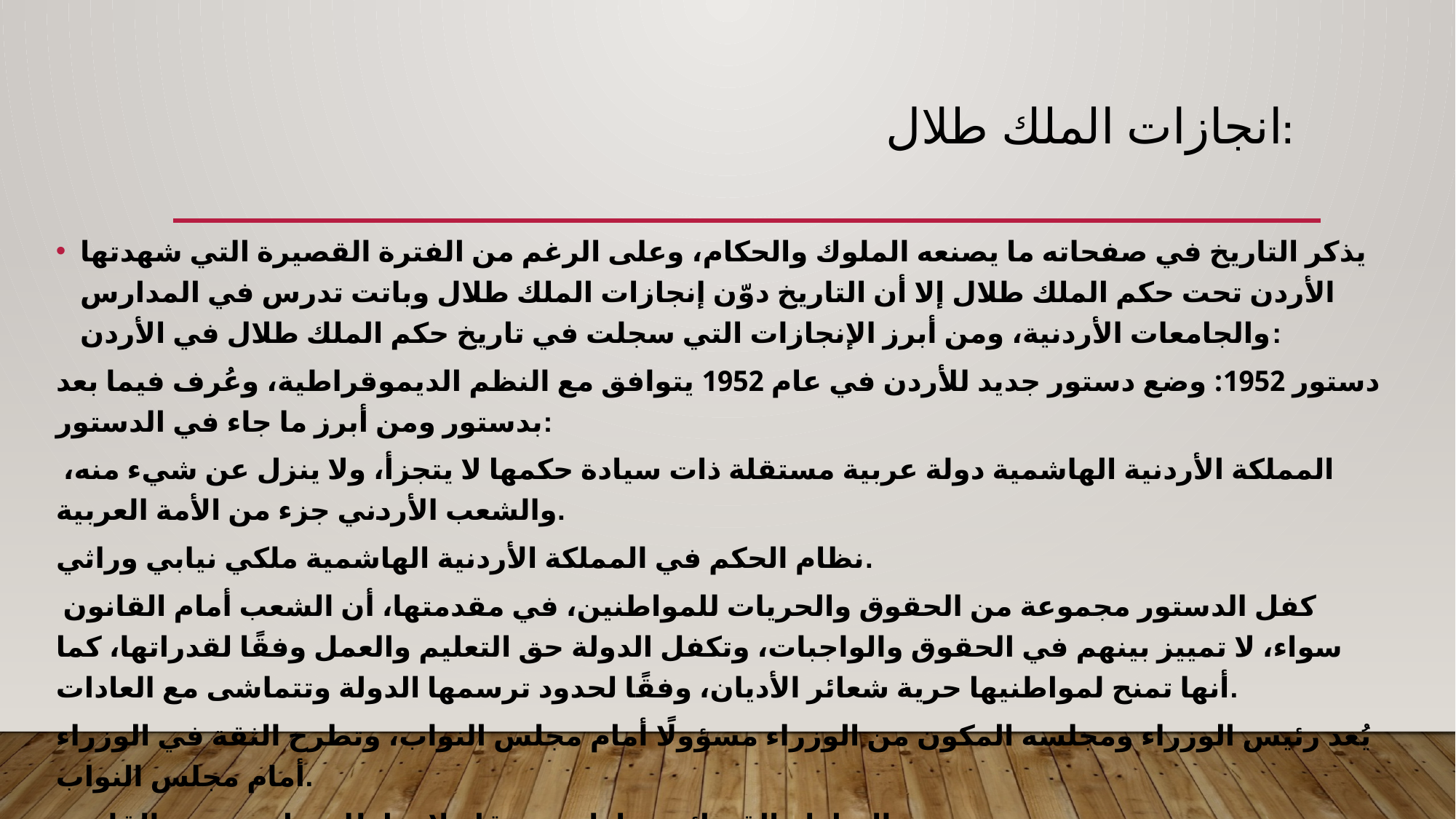

# انجازات الملك طلال:
يذكر التاريخ في صفحاته ما يصنعه الملوك والحكام، وعلى الرغم من الفترة القصيرة التي شهدتها الأردن تحت حكم الملك طلال إلا أن التاريخ دوّن إنجازات الملك طلال وباتت تدرس في المدارس والجامعات الأردنية، ومن أبرز الإنجازات التي سجلت في تاريخ حكم الملك طلال في الأردن:
دستور 1952: وضع دستور جديد للأردن في عام 1952 يتوافق مع النظم الديموقراطية، وعُرف فيما بعد بدستور ومن أبرز ما جاء في الدستور:
 المملكة الأردنية الهاشمية دولة عربية مستقلة ذات سيادة حكمها لا يتجزأ، ولا ينزل عن شيء منه، والشعب الأردني جزء من الأمة العربية.
نظام الحكم في المملكة الأردنية الهاشمية ملكي نيابي وراثي.
 كفل الدستور مجموعة من الحقوق والحريات للمواطنين، في مقدمتها، أن الشعب أمام القانون سواء، لا تمييز بينهم في الحقوق والواجبات، وتكفل الدولة حق التعليم والعمل وفقًا لقدراتها، كما أنها تمنح لمواطنيها حرية شعائر الأديان، وفقًا لحدود ترسمها الدولة وتتماشى مع العادات.
يُعد رئيس الوزراء ومجلسه المكون من الوزراء مسؤولًا أمام مجلس النواب، وتطرح الثقة في الوزراء أمام مجلس النواب.
السلطة القضائية سلطة مستقلة لا سلطان عليهم دون القانون.